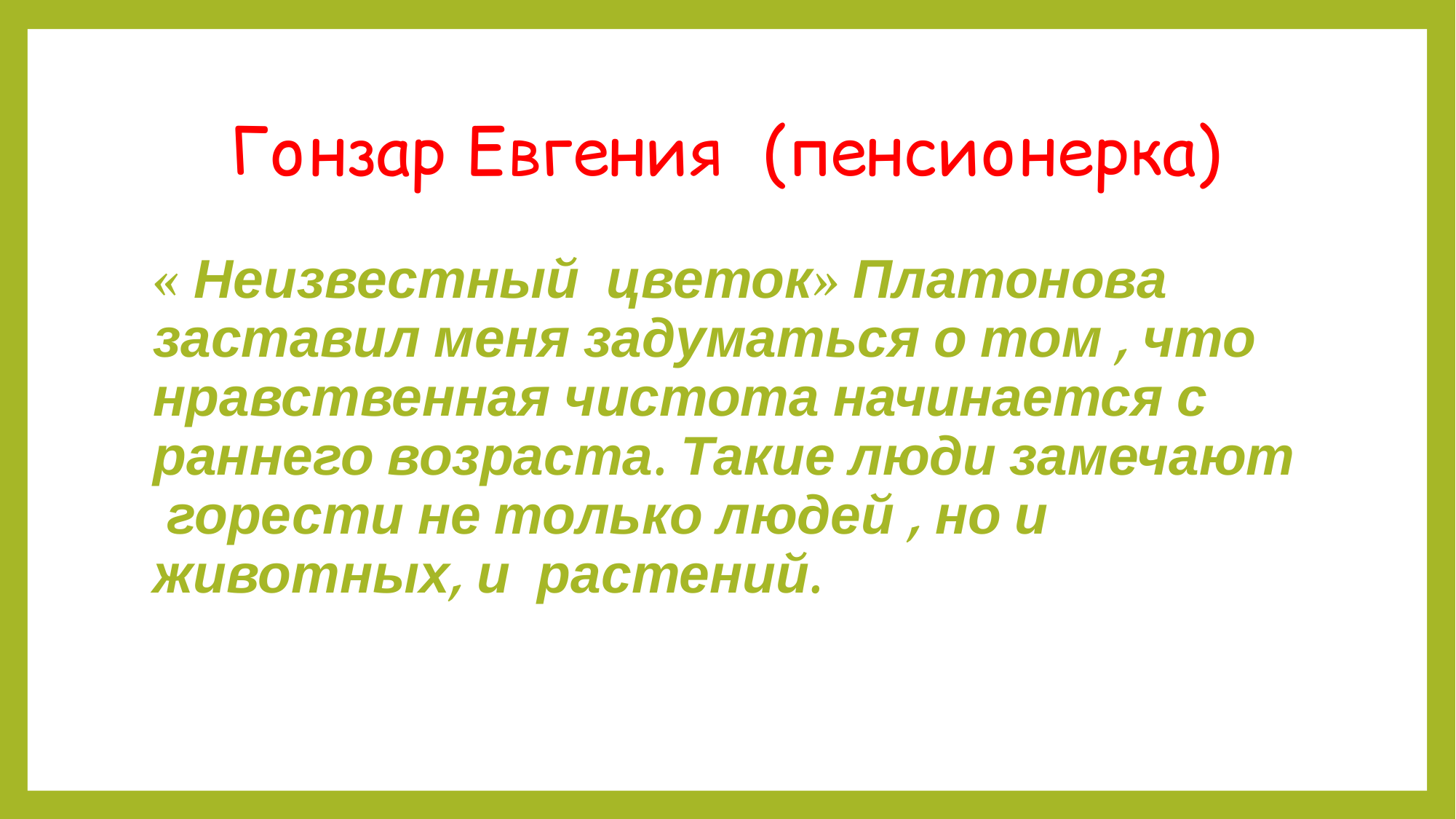

# Гонзар Евгения  (пенсионерка)
« Неизвестный  цветок» Платонова  заставил меня задуматься о том , что нравственная чистота начинается с раннего возраста. Такие люди замечают  горести не только людей , но и животных, и  растений.